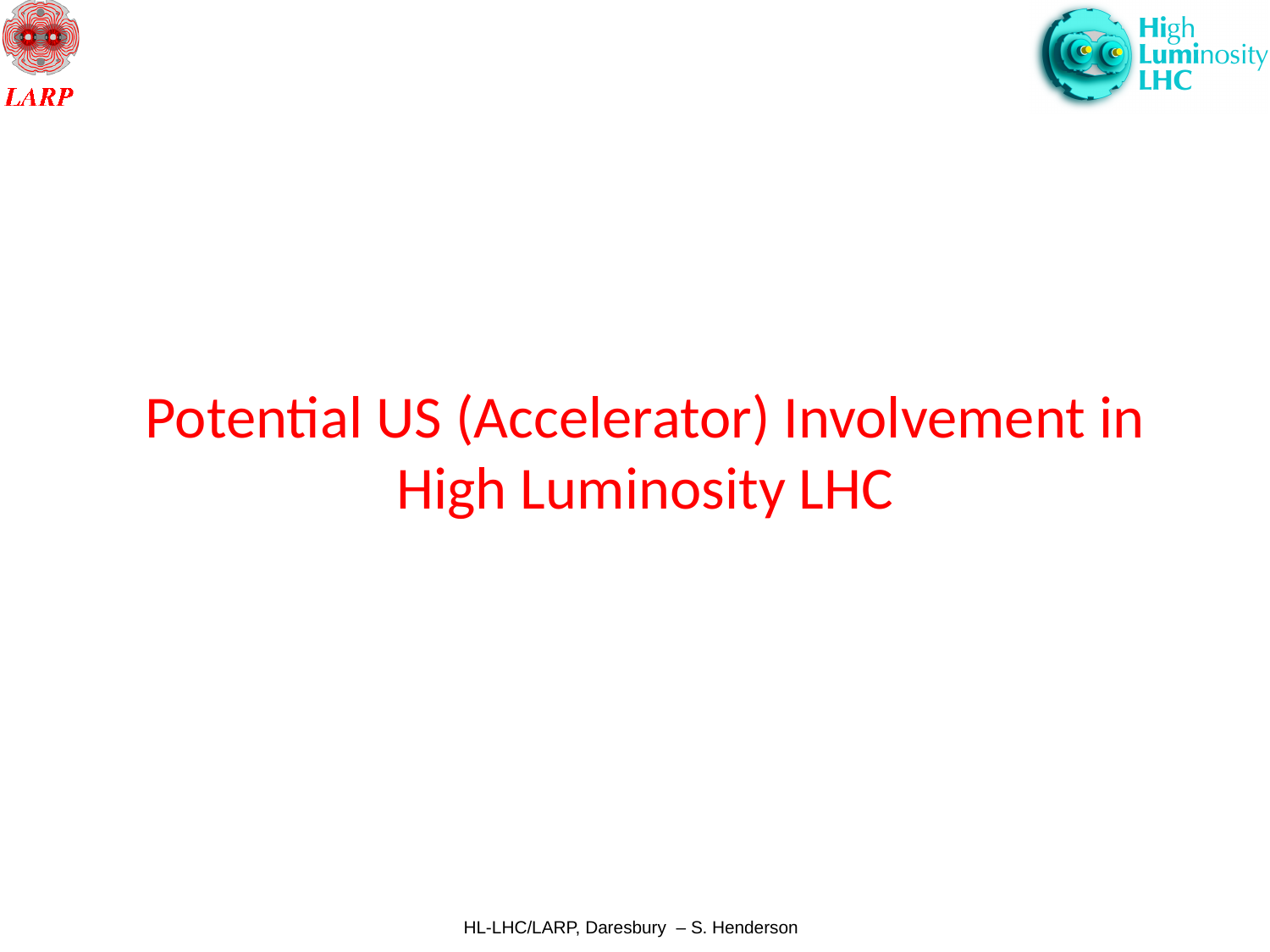

# Potential US (Accelerator) Involvement in High Luminosity LHC